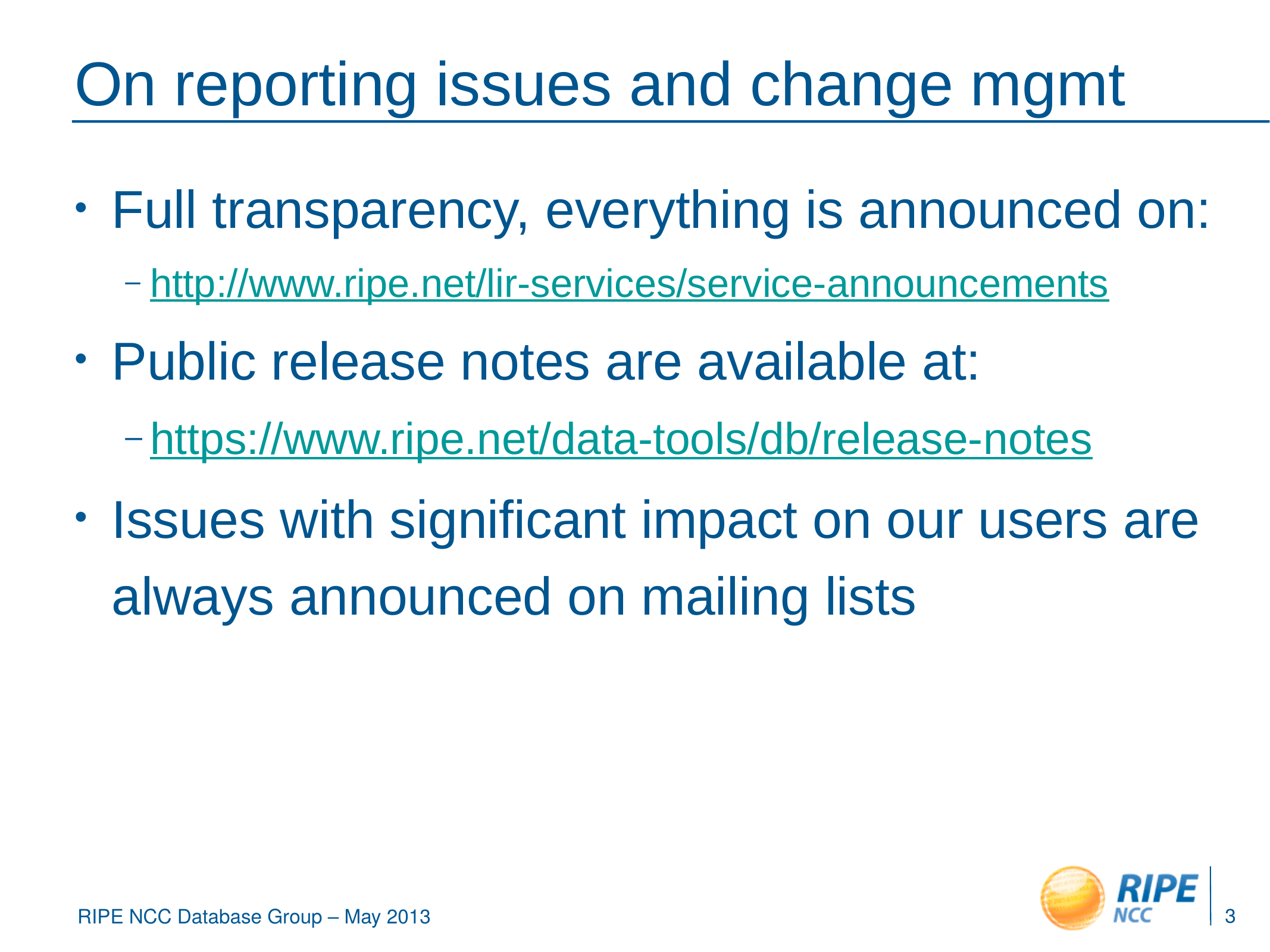

# On reporting issues and change mgmt
Full transparency, everything is announced on:
http://www.ripe.net/lir-services/service-announcements
Public release notes are available at:
https://www.ripe.net/data-tools/db/release-notes
Issues with significant impact on our users are always announced on mailing lists

3